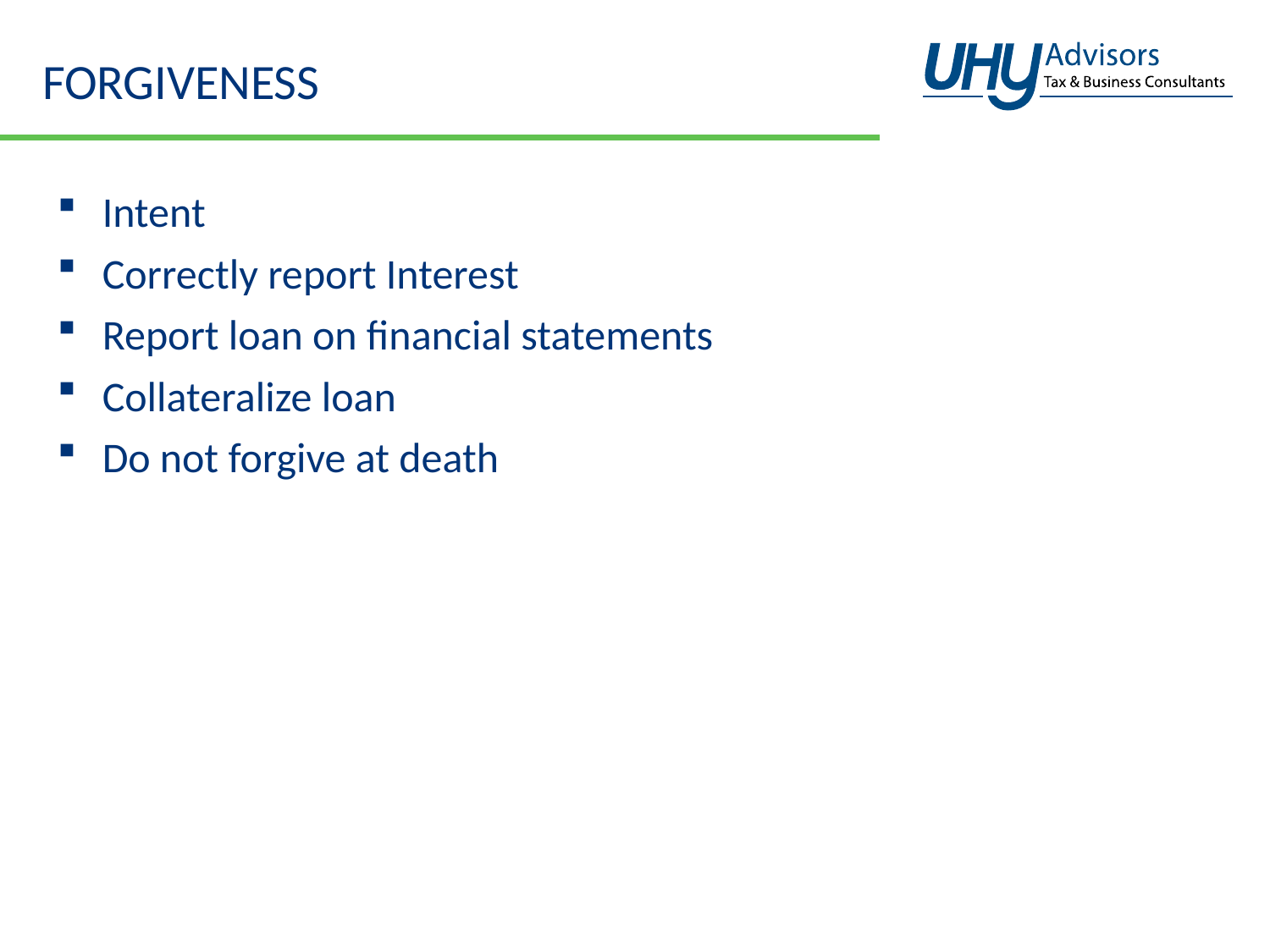

# Forgiveness
Intent
Correctly report Interest
Report loan on financial statements
Collateralize loan
Do not forgive at death